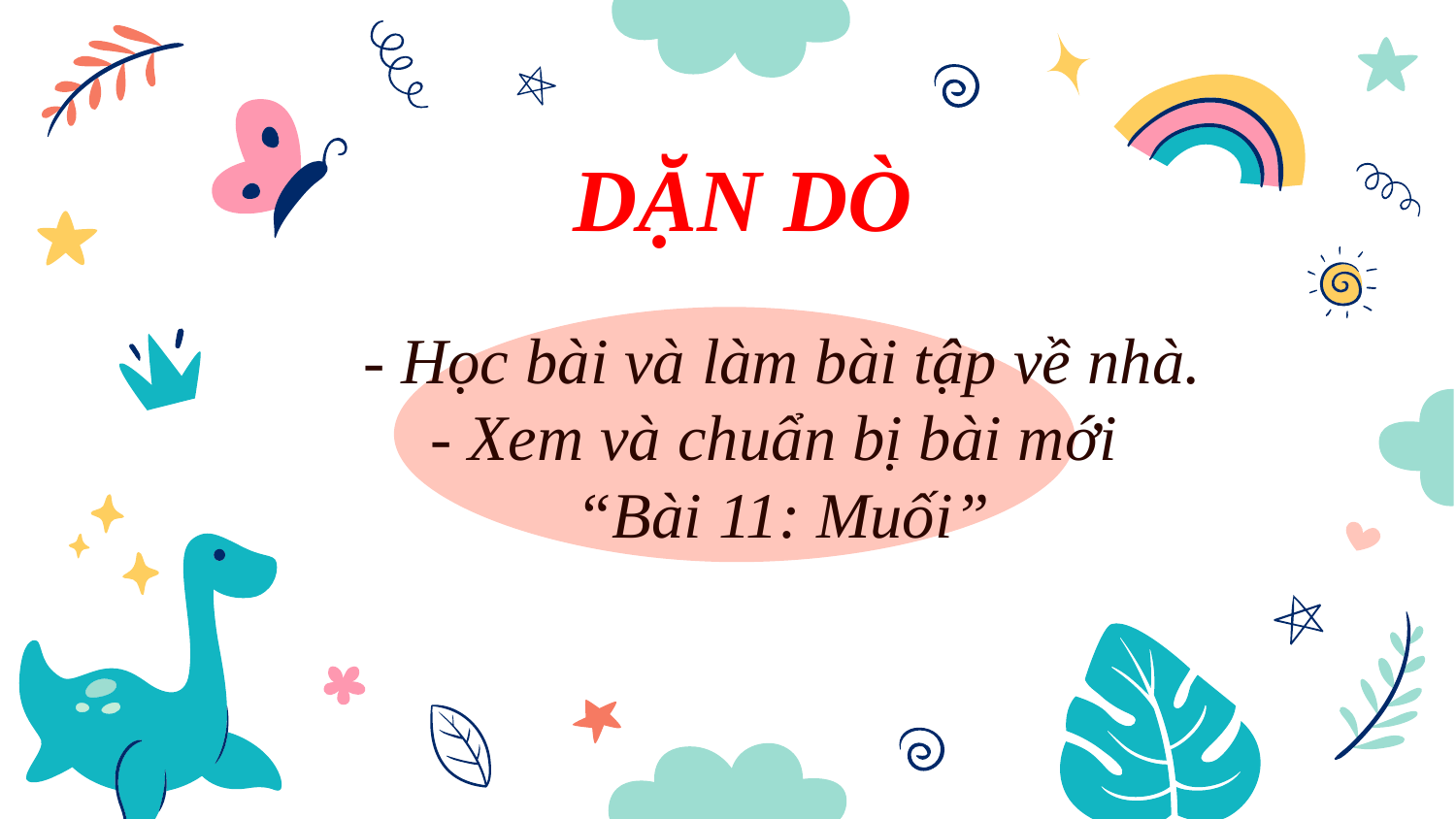

DẶN DÒ
# - Học bài và làm bài tập về nhà. - Xem và chuẩn bị bài mới “Bài 11: Muối”